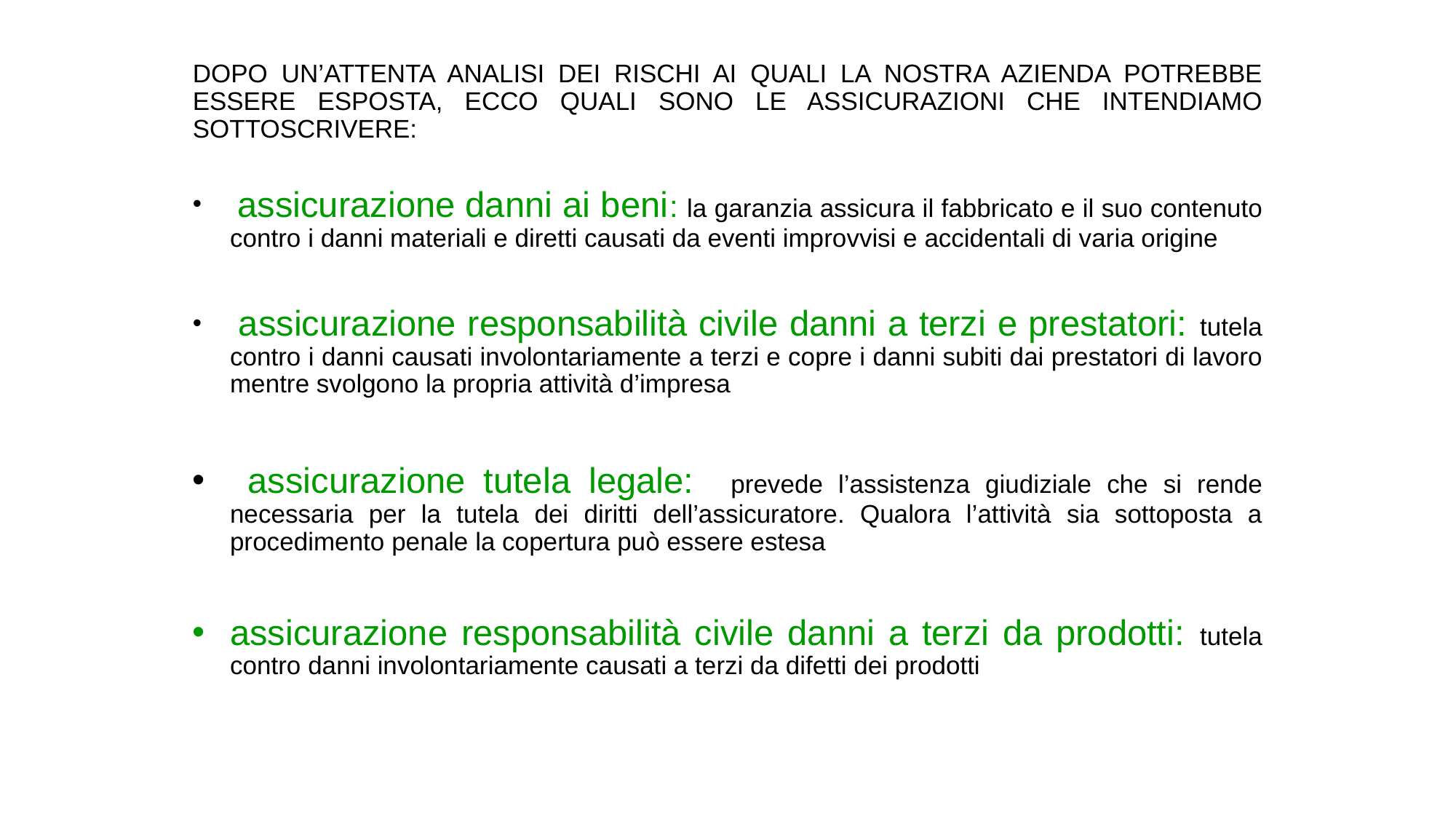

DOPO UN’ATTENTA ANALISI DEI RISCHI AI QUALI LA NOSTRA AZIENDA POTREBBE ESSERE ESPOSTA, ECCO QUALI SONO LE ASSICURAZIONI CHE INTENDIAMO SOTTOSCRIVERE:

 assicurazione danni ai beni: la garanzia assicura il fabbricato e il suo contenuto contro i danni materiali e diretti causati da eventi improvvisi e accidentali di varia origine

 assicurazione responsabilità civile danni a terzi e prestatori: tutela contro i danni causati involontariamente a terzi e copre i danni subiti dai prestatori di lavoro mentre svolgono la propria attività d’impresa

 assicurazione tutela legale:  prevede l’assistenza giudiziale che si rende necessaria per la tutela dei diritti dell’assicuratore. Qualora l’attività sia sottoposta a procedimento penale la copertura può essere estesa

assicurazione responsabilità civile danni a terzi da prodotti: tutela contro danni involontariamente causati a terzi da difetti dei prodotti